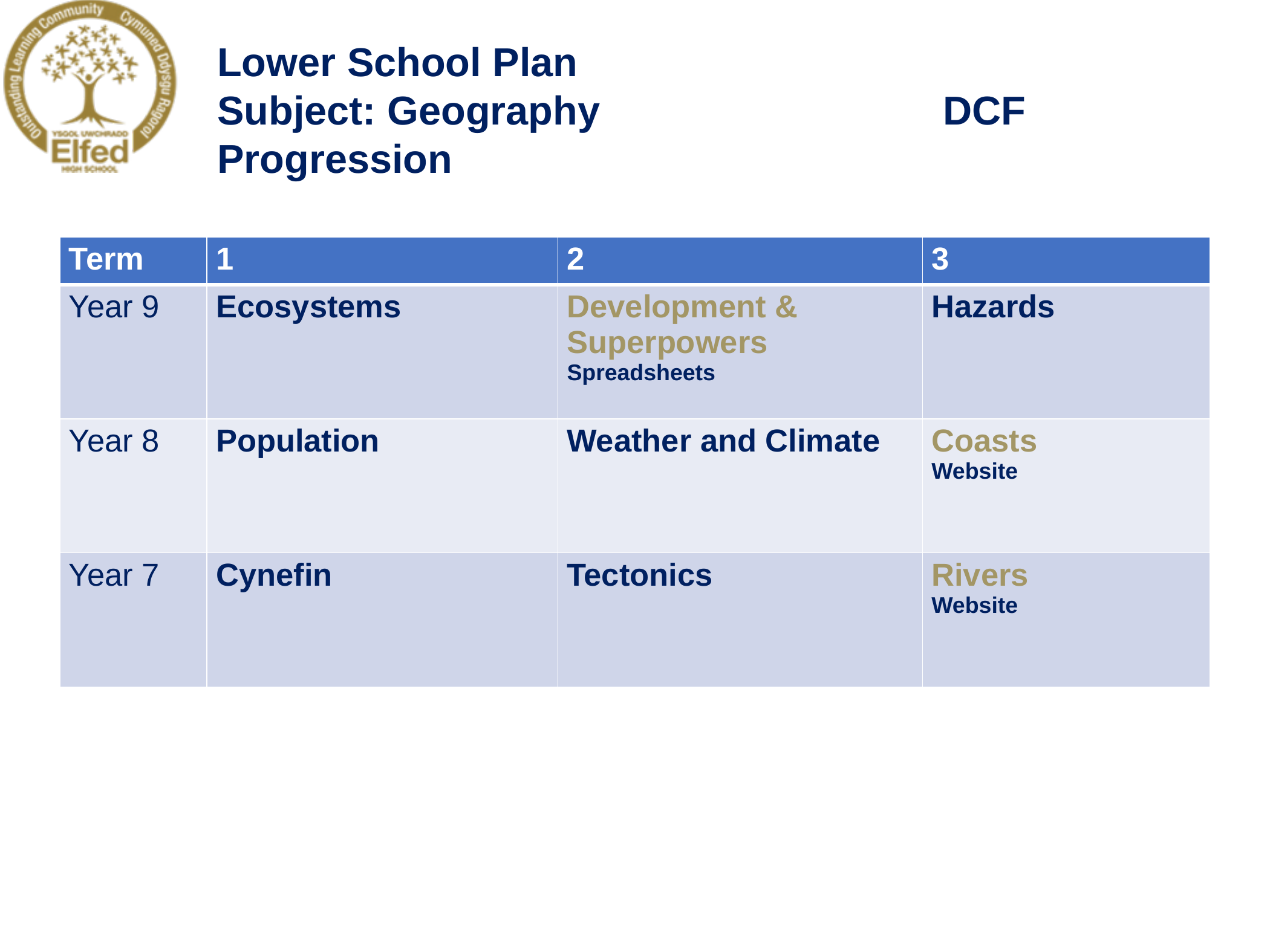

Lower School Plan
Subject: Geography				DCF Progression
| Term | 1 | 2 | 3 |
| --- | --- | --- | --- |
| Year 9 | Ecosystems | Development & Superpowers Spreadsheets | Hazards |
| Year 8 | Population | Weather and Climate | Coasts Website |
| Year 7 | Cynefin | Tectonics | Rivers Website |